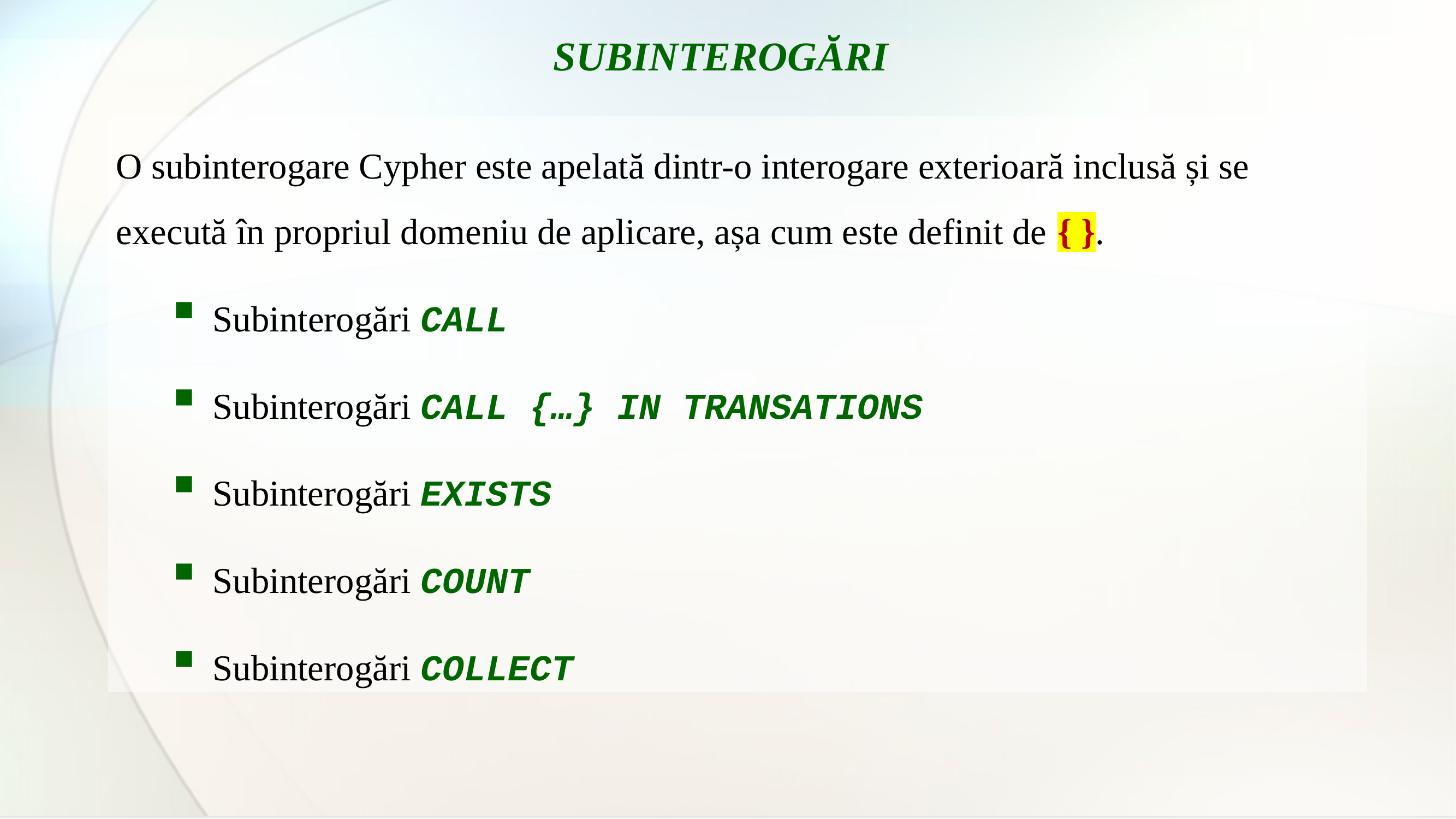

SUBINTEROGĂRI
O subinterogare Cypher este apelată dintr-o interogare exterioară inclusă și se execută în propriul domeniu de aplicare, așa cum este definit de { }.

Subinterogări CALL

Subinterogări CALL {…} IN TRANSATIONS

Subinterogări EXISTS

Subinterogări COUNT

Subinterogări COLLECT